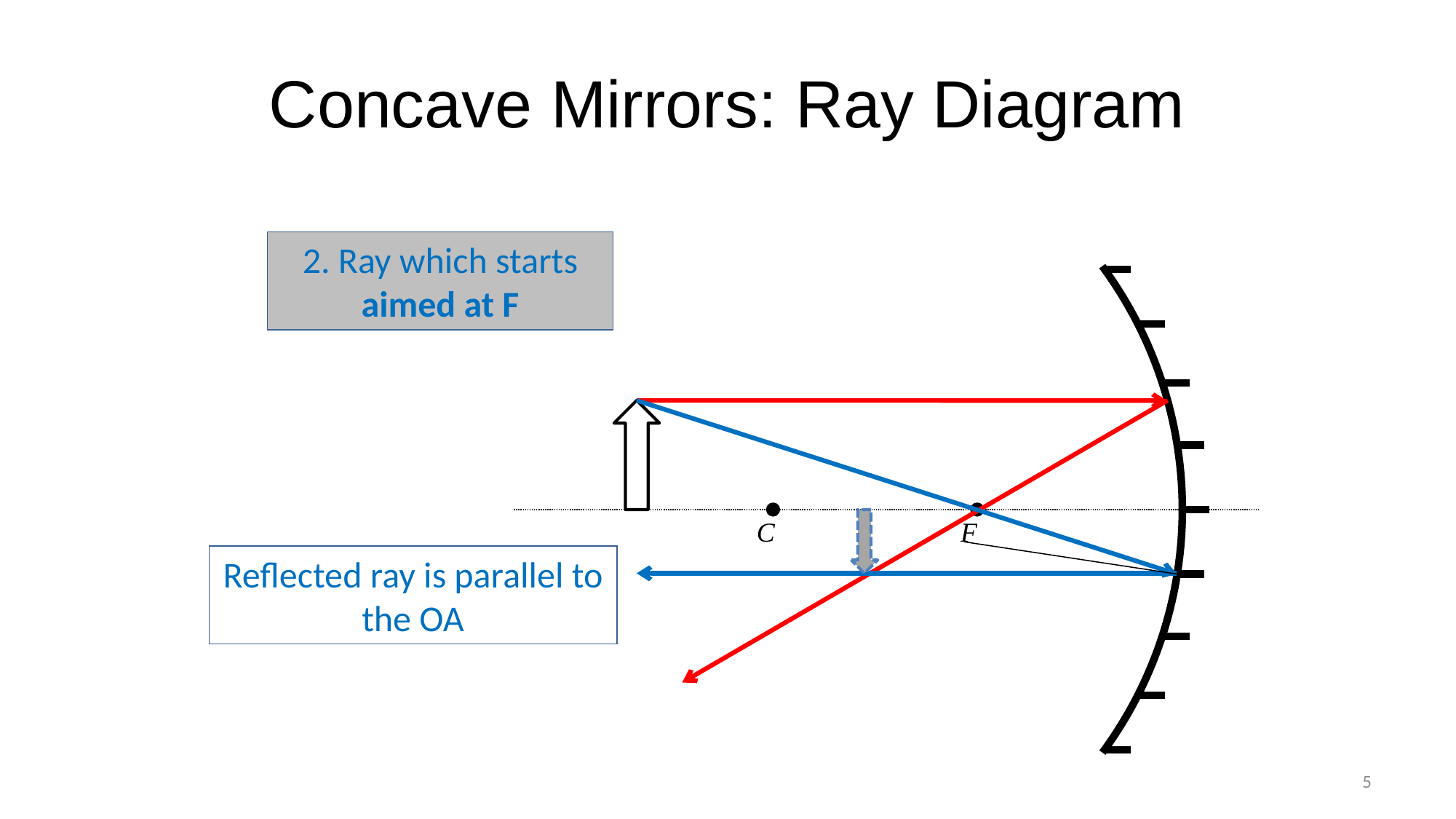

# Concave Mirrors: Ray Diagram

2. Ray which starts aimed at F

C

F
Reflected ray is parallel to the OA
5